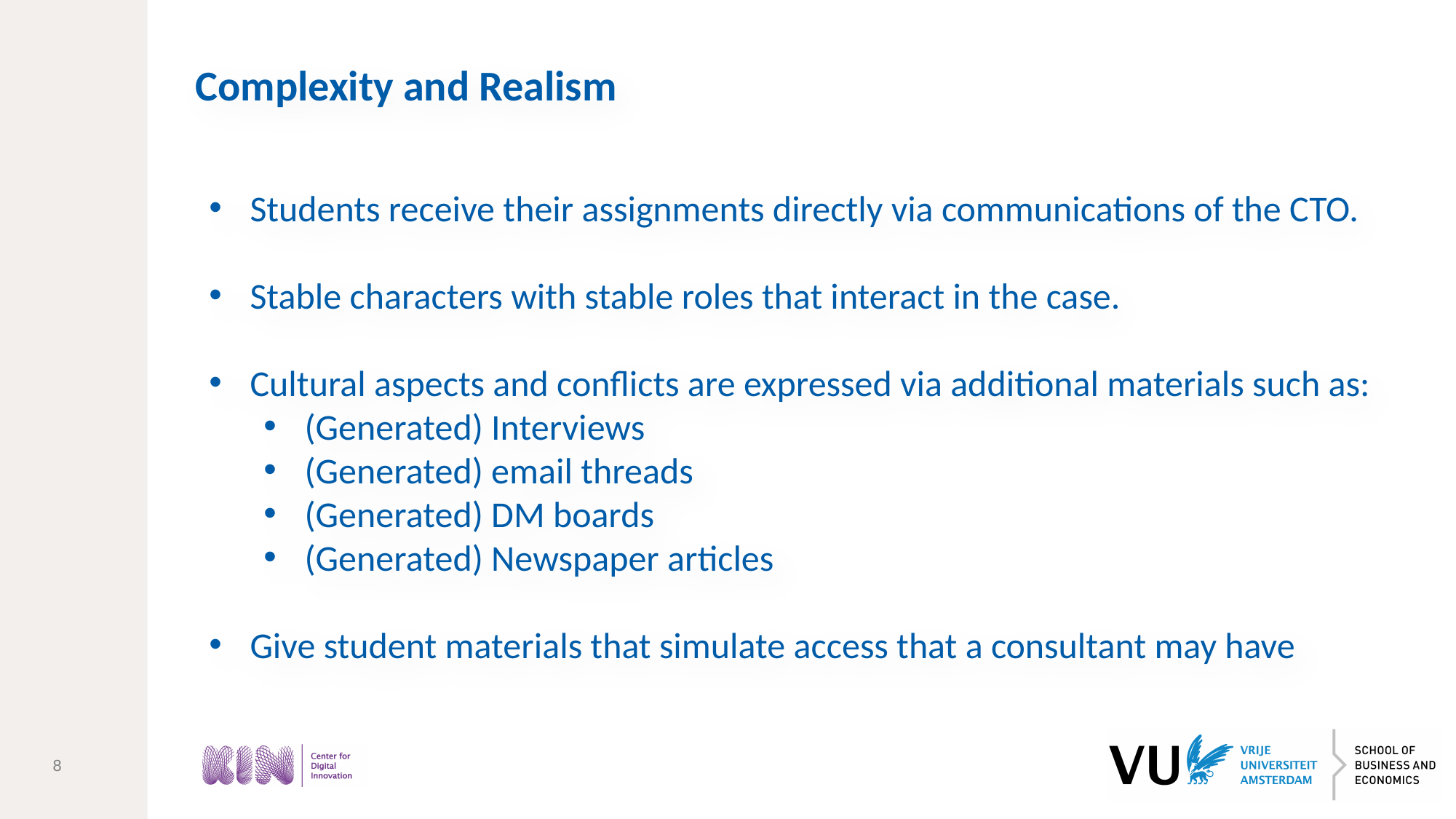

Complexity and Realism
Students receive their assignments directly via communications of the CTO.

Stable characters with stable roles that interact in the case.

Cultural aspects and conflicts are expressed via additional materials such as:
(Generated) Interviews
(Generated) email threads
(Generated) DM boards
(Generated) Newspaper articles

Give student materials that simulate access that a consultant may have
8